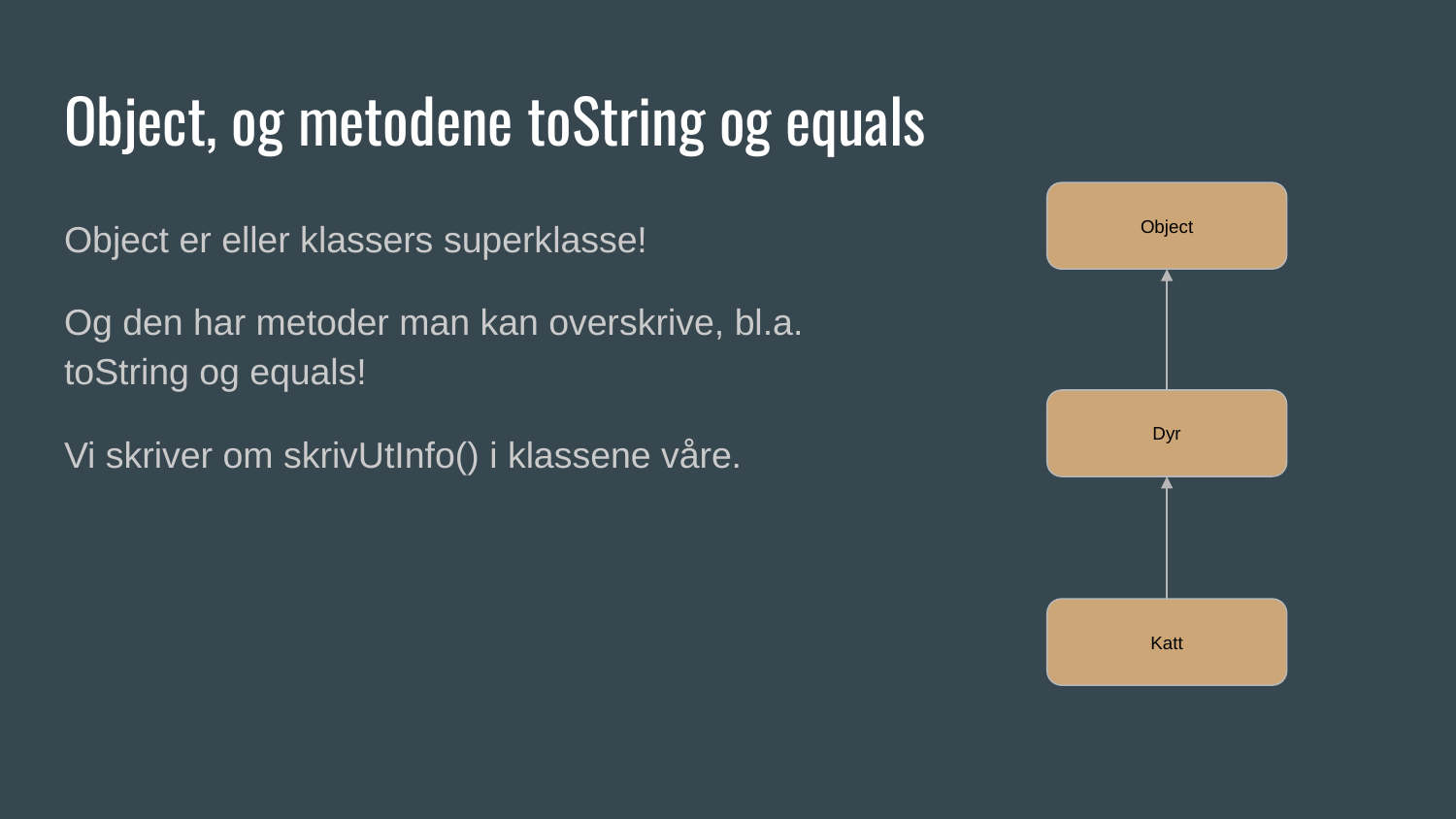

# Object, og metodene toString og equals
Object
Object er eller klassers superklasse!
Og den har metoder man kan overskrive, bl.a. toString og equals!
Vi skriver om skrivUtInfo() i klassene våre.

Dyr
Katt